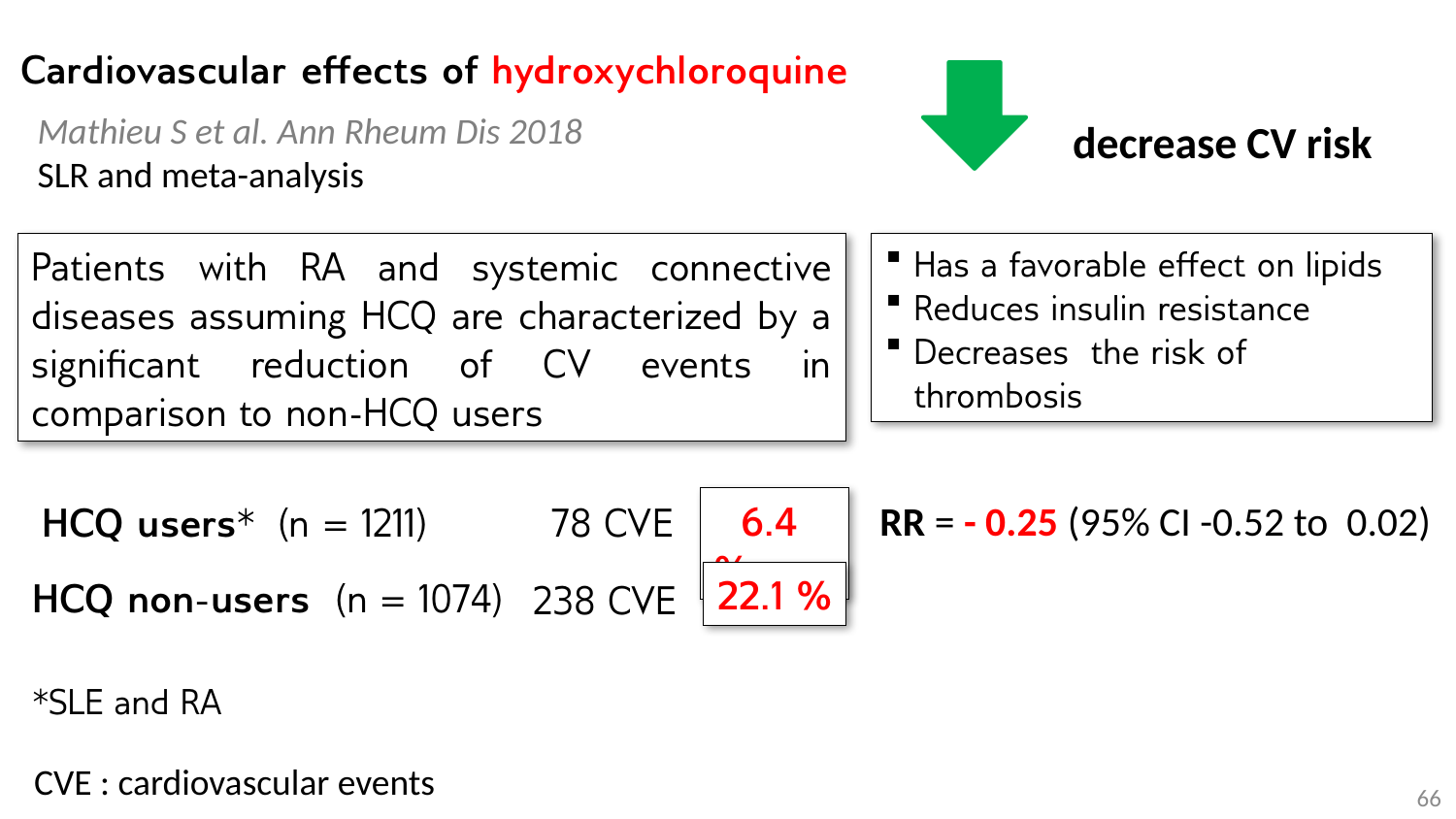

Cardiovascular effects of hydroxychloroquine

Mathieu S et al. Ann Rheum Dis 2018
SLR and meta-analysis
 decrease CV risk
Patients with RA and systemic connective diseases assuming HCQ are characterized by a significant reduction of CV events in comparison to non-HCQ users
Has a favorable effect on lipids
Reduces insulin resistance
Decreases  the risk of thrombosis
RR = - 0.25 (95% CI -0.52 to  0.02)
  6.4 %
78 CVE
HCQ users*  (n = 1211)
22.1 %
HCQ non-users  (n = 1074)
238 CVE
*SLE and RA
CVE : cardiovascular events
66